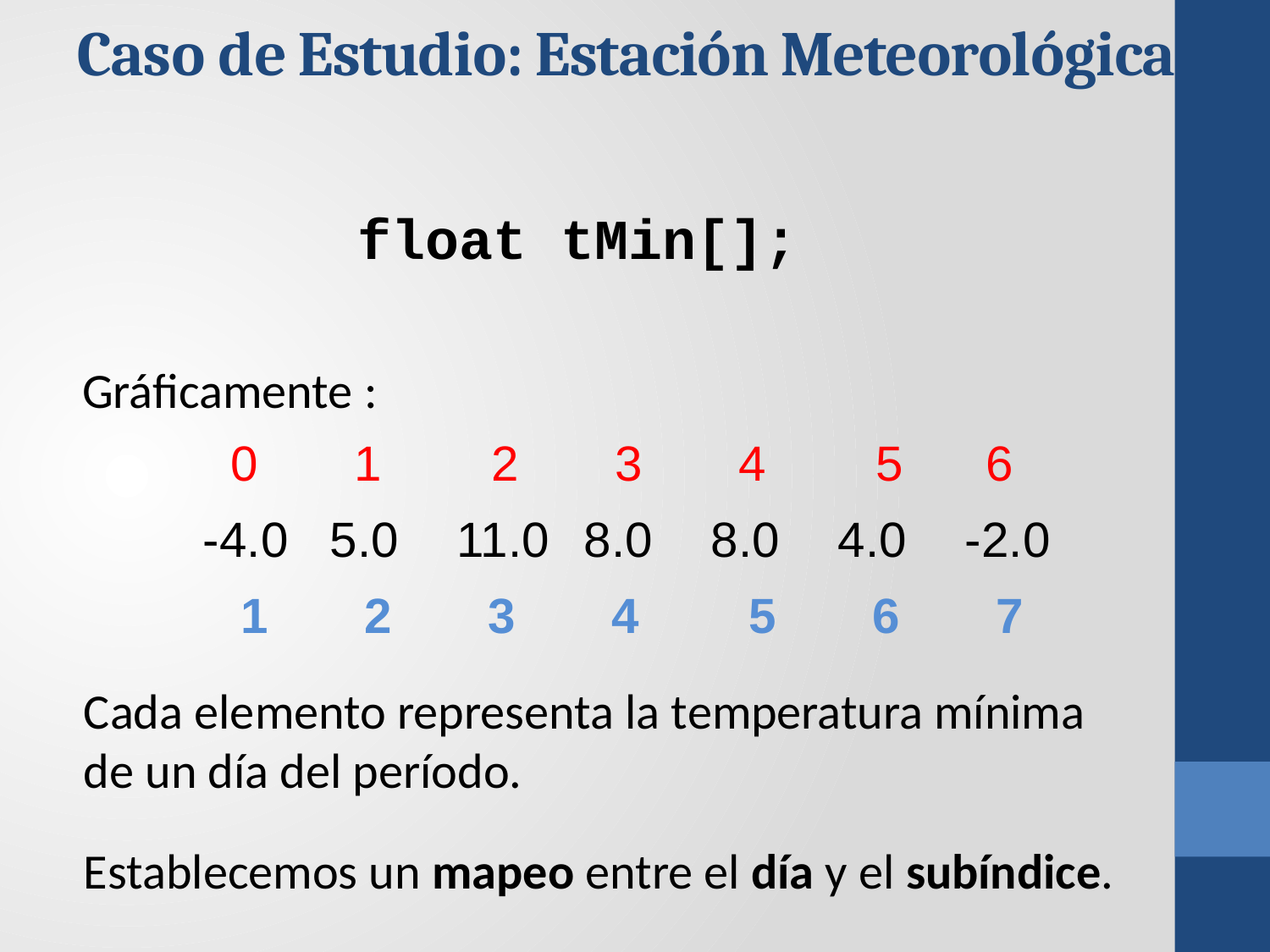

Caso de Estudio: Estación Meteorológica
float tMin[];
Gráficamente :
	  0       1        2       3       4        5      6
	-4.0	5.0	11.0	8.0	8.0	4.0	-2.0
            1       2       3       4        5       6       7

Cada elemento representa la temperatura mínima de un día del período.
Establecemos un mapeo entre el día y el subíndice.